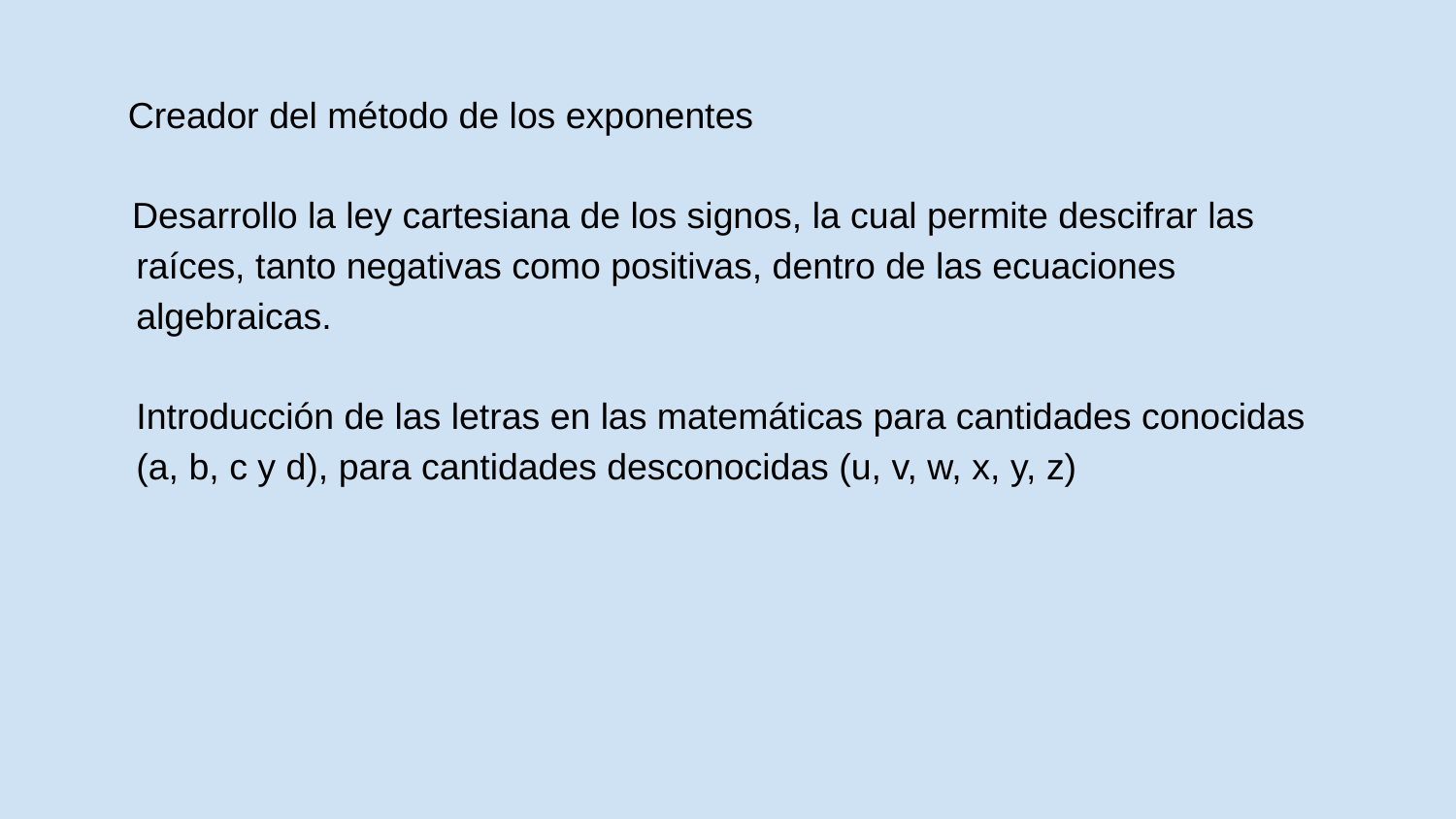

Creador del método de los exponentes

 Desarrollo la ley cartesiana de los signos, la cual permite descifrar las raíces, tanto negativas como positivas, dentro de las ecuaciones algebraicas.

Introducción de las letras en las matemáticas para cantidades conocidas  (a, b, c y d), para cantidades desconocidas (u, v, w, x, y, z)